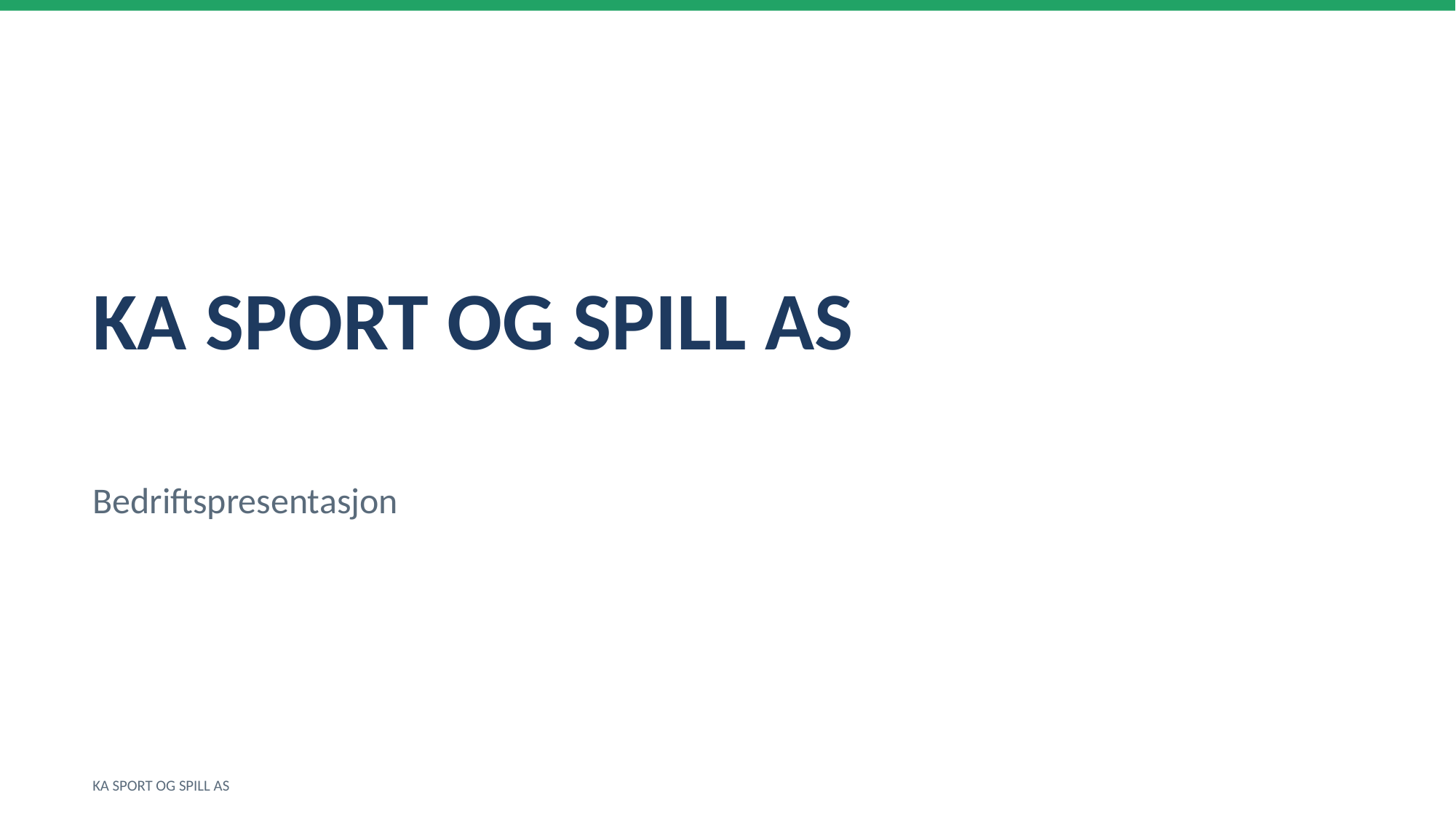

KA SPORT OG SPILL AS
Bedriftspresentasjon
KA SPORT OG SPILL AS